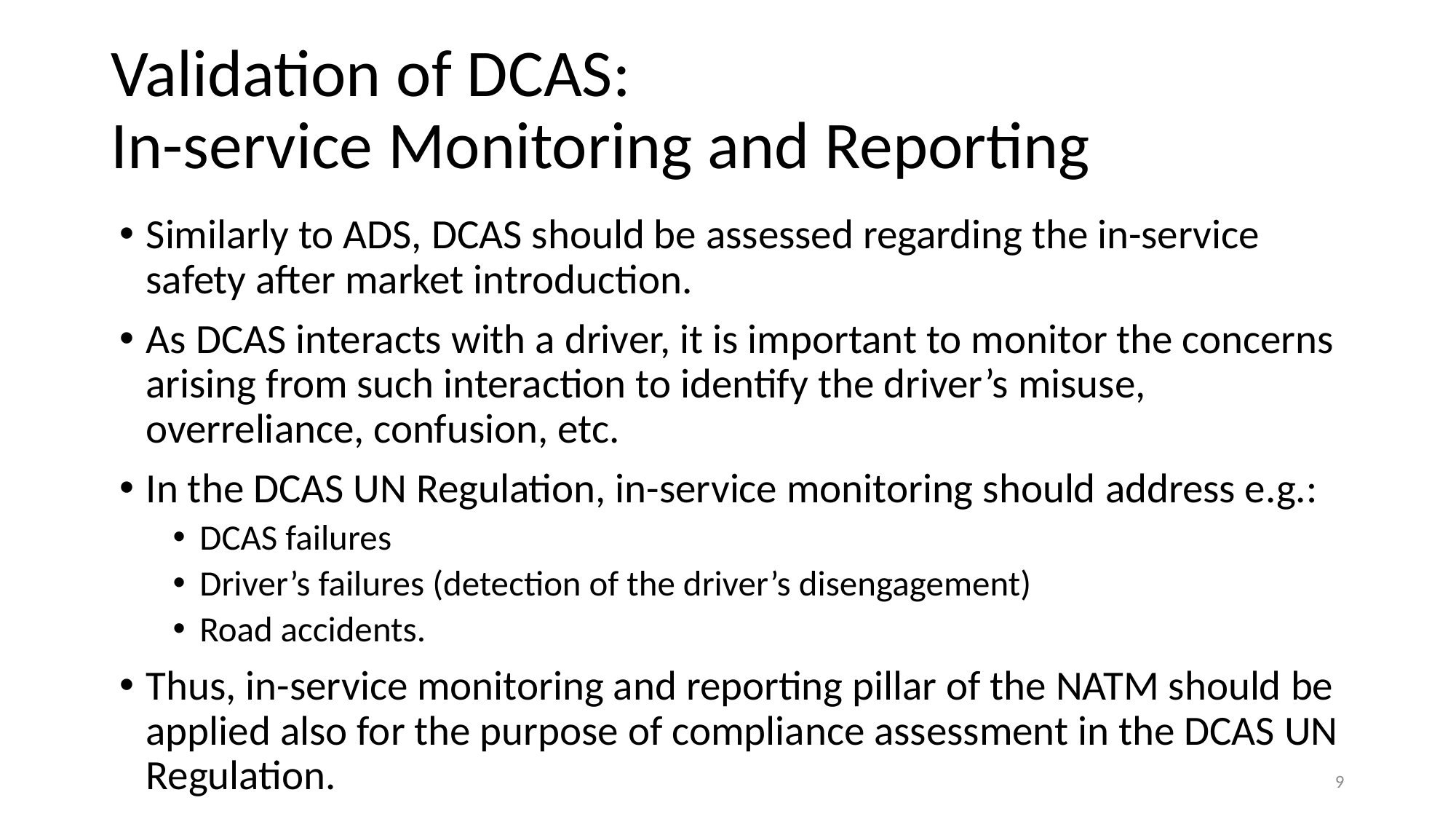

# Validation of DCAS: In-service Monitoring and Reporting
Similarly to ADS, DCAS should be assessed regarding the in-service safety after market introduction.
As DCAS interacts with a driver, it is important to monitor the concerns arising from such interaction to identify the driver’s misuse, overreliance, confusion, etc.
In the DCAS UN Regulation, in-service monitoring should address e.g.:
DCAS failures
Driver’s failures (detection of the driver’s disengagement)
Road accidents.
Thus, in-service monitoring and reporting pillar of the NATM should be applied also for the purpose of compliance assessment in the DCAS UN Regulation.
9